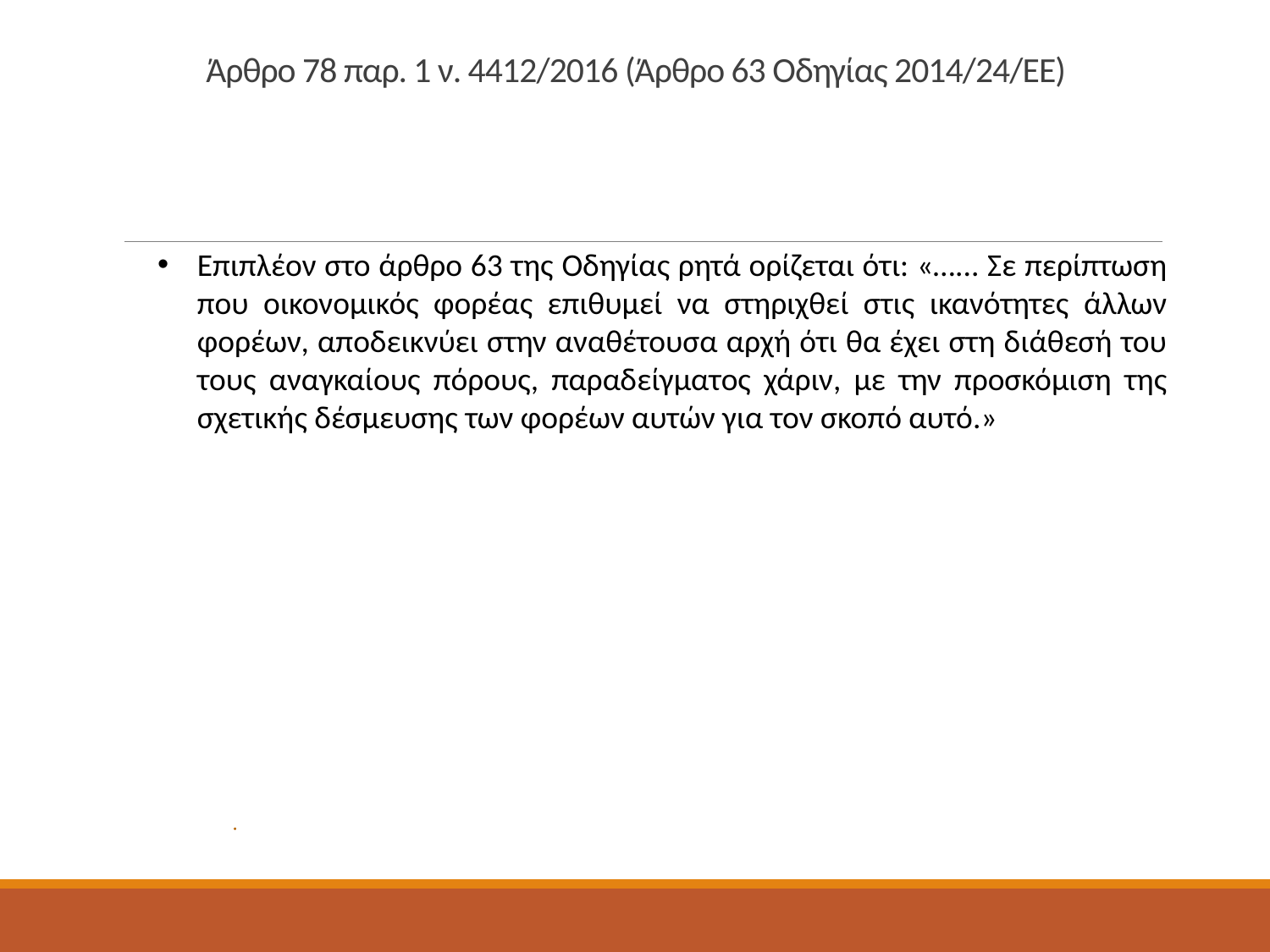

# Άρθρο 78 παρ. 1 ν. 4412/2016 (Άρθρο 63 Οδηγίας 2014/24/ΕΕ)

Επιπλέον στο άρθρο 63 της Οδηγίας ρητά ορίζεται ότι: «…... Σε περίπτωση που οικονομικός φορέας επιθυμεί να στηριχθεί στις ικανότητες άλλων φορέων, αποδεικνύει στην αναθέτουσα αρχή ότι θα έχει στη διάθεσή του τους αναγκαίους πόρους, παραδείγματος χάριν, με την προσκόμιση της σχετικής δέσμευσης των φορέων αυτών για τον σκοπό αυτό.»